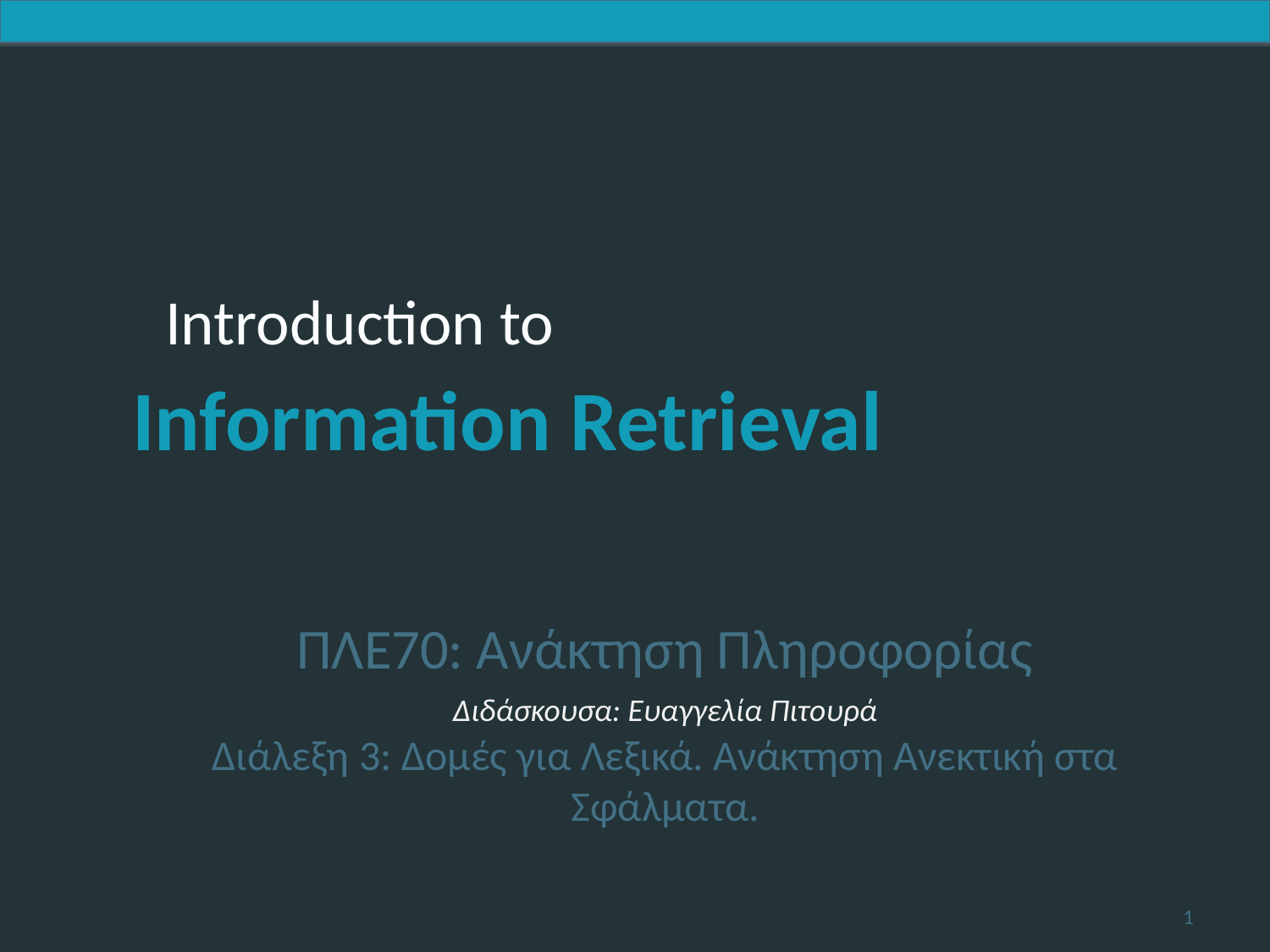

ΠΛΕ70: Ανάκτηση Πληροφορίας
Διδάσκουσα: Ευαγγελία Πιτουρά
Διάλεξη 3: Δομές για Λεξικά. Ανάκτηση Ανεκτική στα Σφάλματα.
1